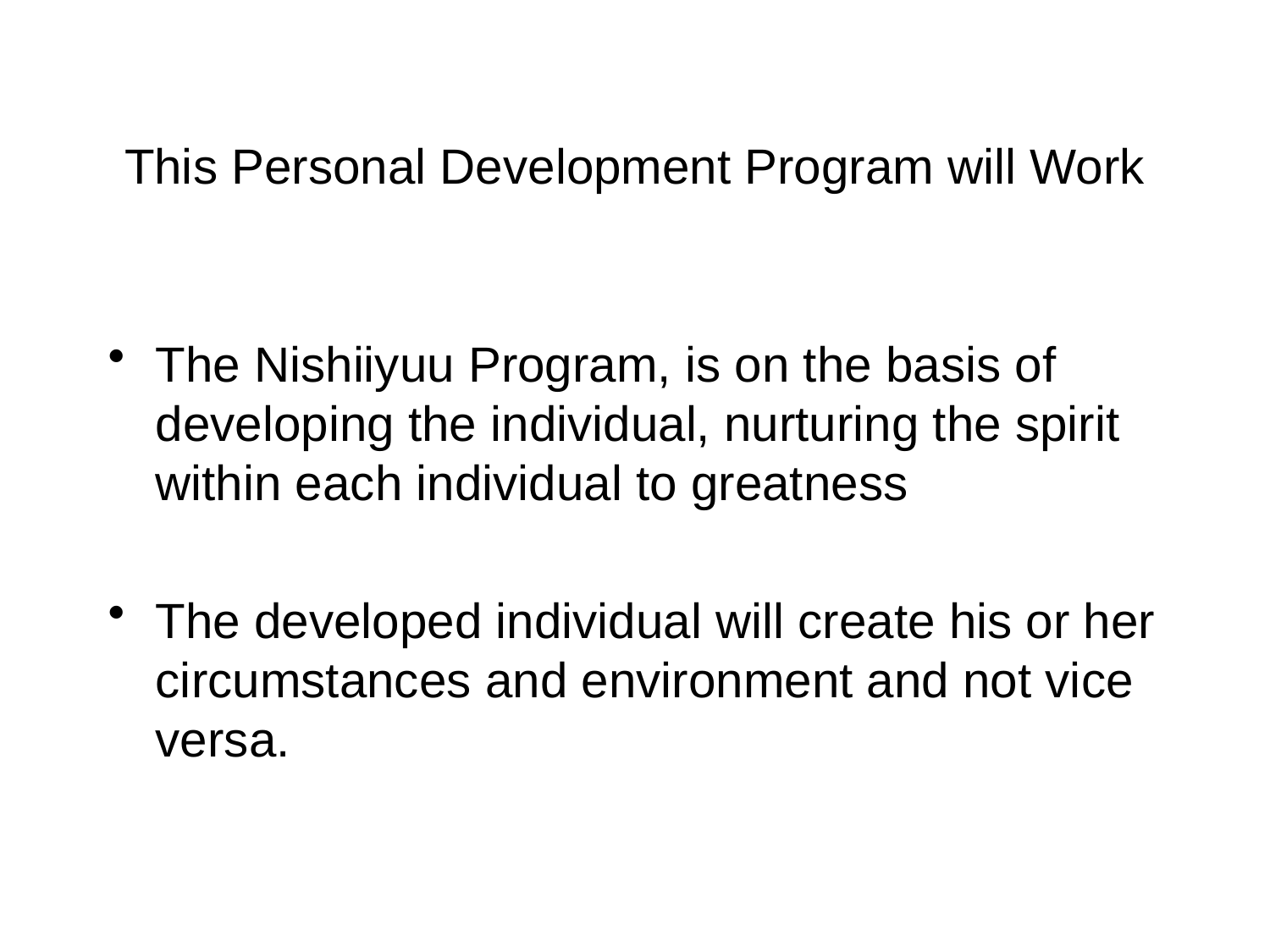

# This Personal Development Program will Work
The Nishiiyuu Program, is on the basis of developing the individual, nurturing the spirit within each individual to greatness

The developed individual will create his or her circumstances and environment and not vice versa.